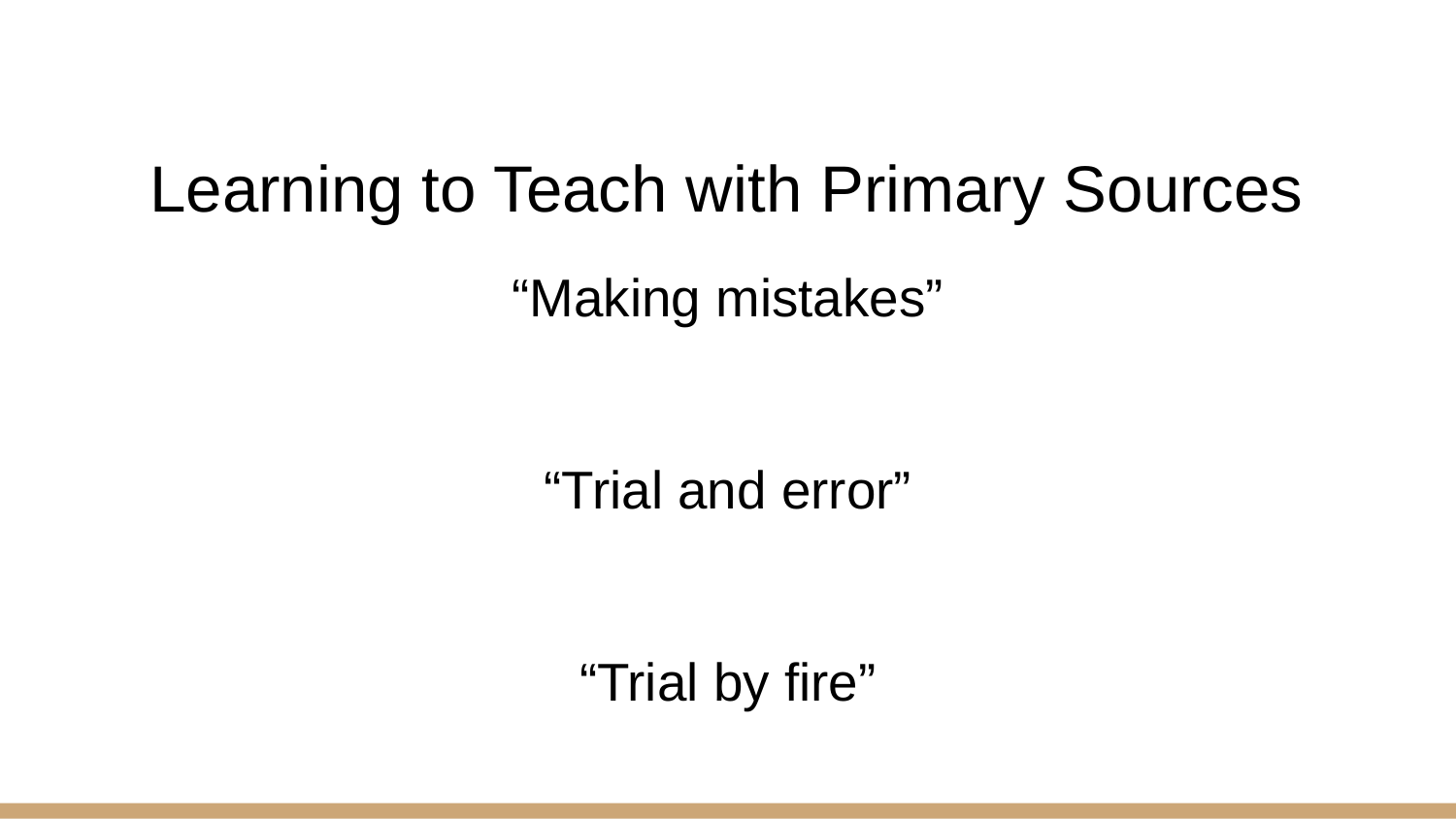

# Learning to Teach with Primary Sources
“Making mistakes”

“Trial and error”

“Trial by fire”